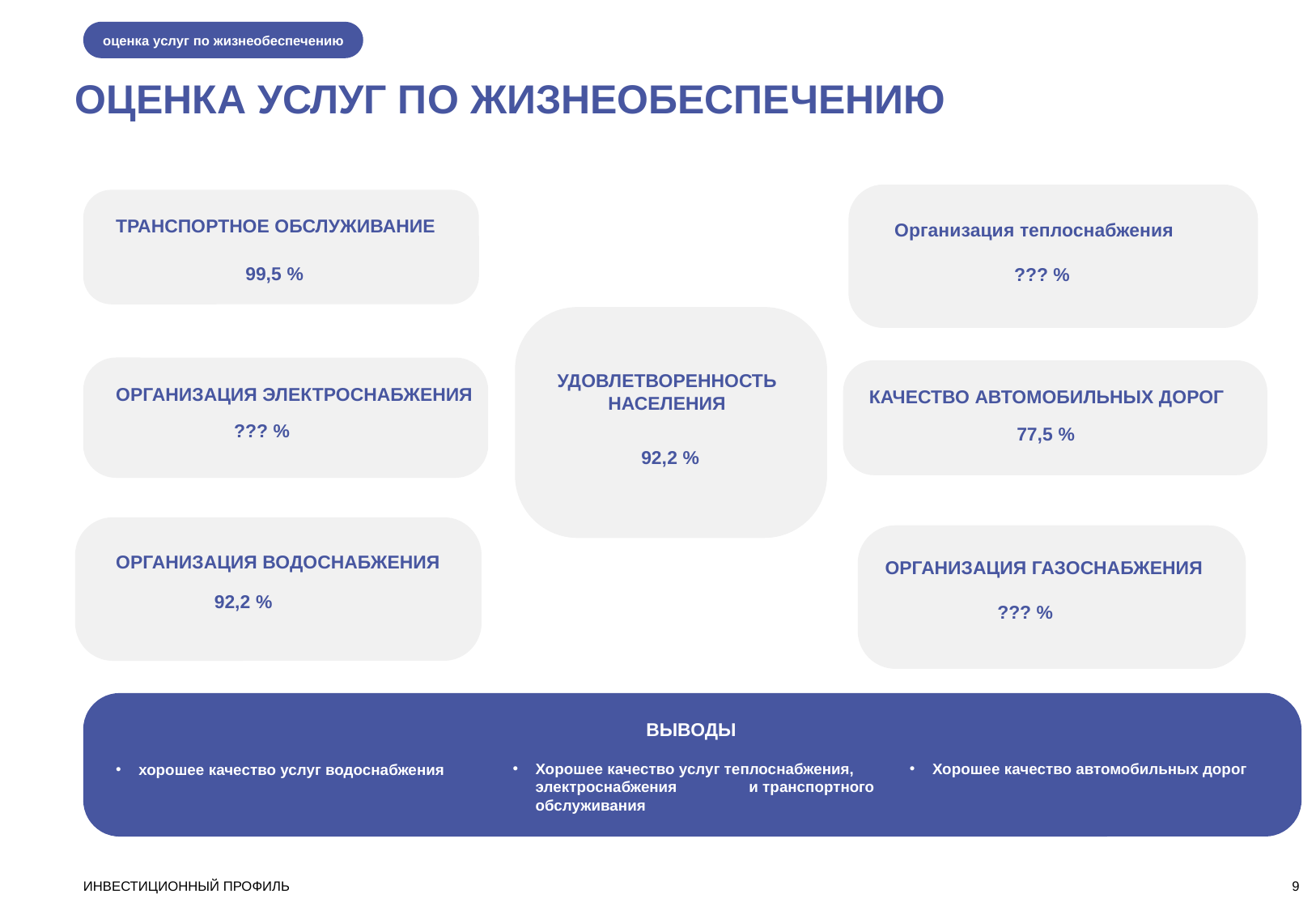

оценка услуг по жизнеобеспечению
ОЦЕНКА УСЛУГ ПО ЖИЗНЕОБЕСПЕЧЕНИЮ

ТРАНСПОРТНОЕ ОБСЛУЖИВАНИЕ
Организация теплоснабжения
99,5 %
??? %

УДОВЛЕТВОРЕННОСТЬ НАСЕЛЕНИЯ
ОРГАНИЗАЦИЯ ЭЛЕКТРОСНАБЖЕНИЯ
КАЧЕСТВО АВТОМОБИЛЬНЫХ ДОРОГ
??? %
77,5 %
92,2 %

ОРГАНИЗАЦИЯ ВОДОСНАБЖЕНИЯ
ОРГАНИЗАЦИЯ ГАЗОСНАБЖЕНИЯ
92,2 %
??? %

ВЫВОДЫ
Хорошее качество автомобильных дорог
Хорошее качество услуг теплоснабжения, электроснабжения                 и транспортного обслуживания
хорошее качество услуг водоснабжения
ИНВЕСТИЦИОННЫЙ ПРОФИЛЬ
9